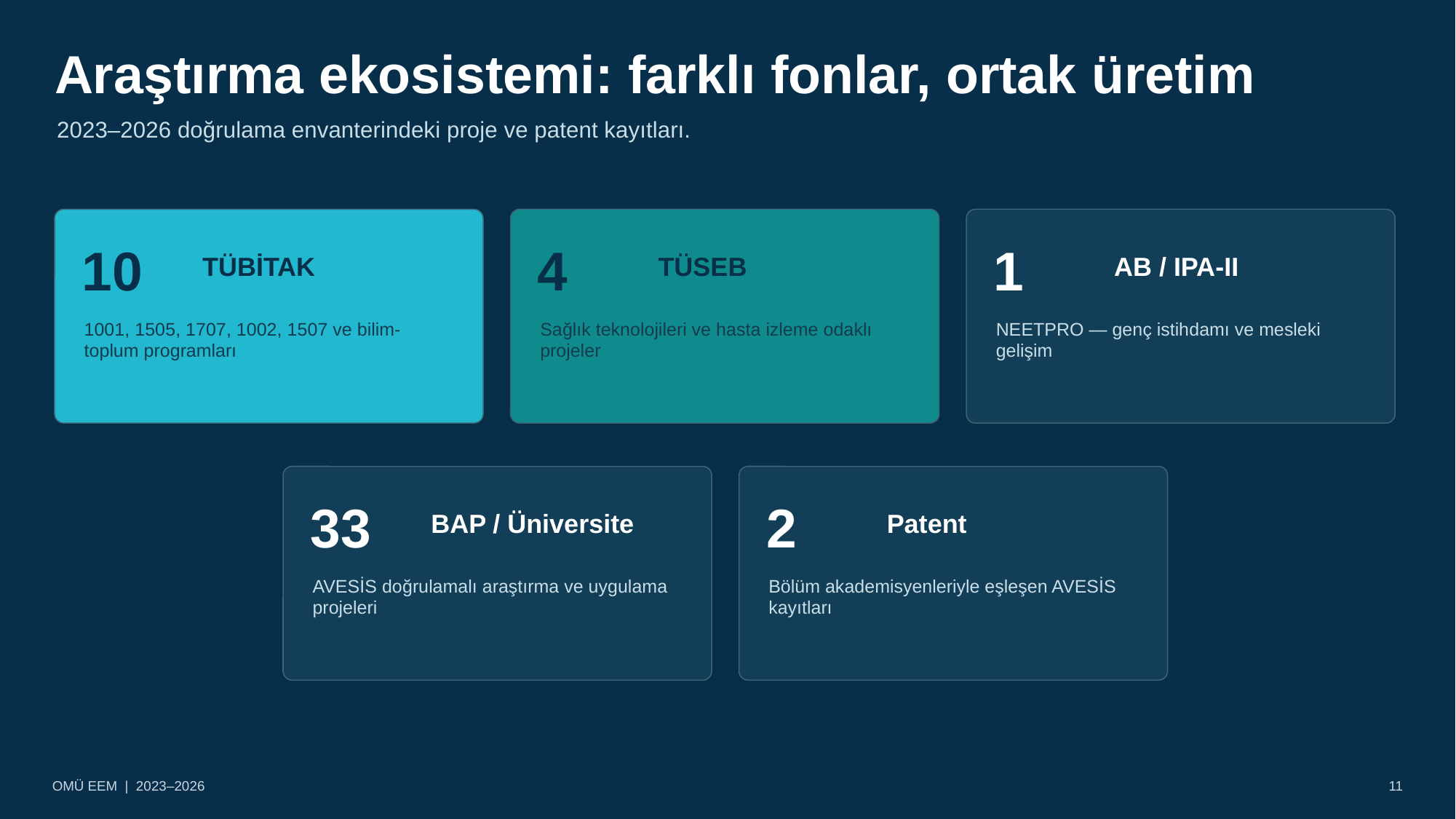

Araştırma ekosistemi: farklı fonlar, ortak üretim
2023–2026 doğrulama envanterindeki proje ve patent kayıtları.

10
4
1
TÜBİTAK
TÜSEB
AB / IPA-II
1001, 1505, 1707, 1002, 1507 ve bilim-toplum programları
Sağlık teknolojileri ve hasta izleme odaklı projeler
NEETPRO — genç istihdamı ve mesleki gelişim

33
2
BAP / Üniversite
Patent
AVESİS doğrulamalı araştırma ve uygulama projeleri
Bölüm akademisyenleriyle eşleşen AVESİS kayıtları
OMÜ EEM  |  2023–2026
11